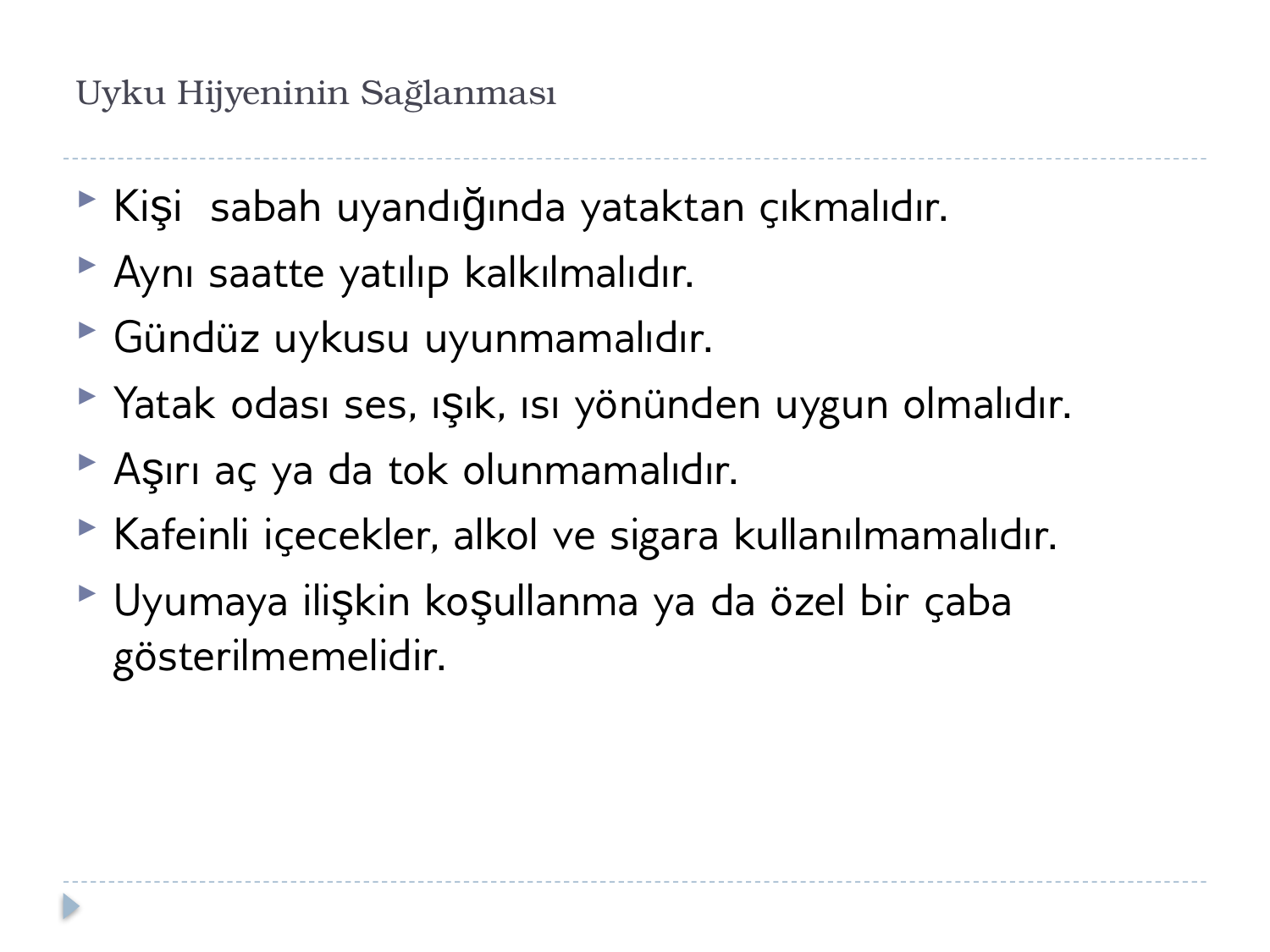

# Uyku Hijyeninin Sağlanması
Kişi  sabah uyandığında yataktan çıkmalıdır.
Aynı saatte yatılıp kalkılmalıdır.
Gündüz uykusu uyunmamalıdır.
Yatak odası ses, ışık, ısı yönünden uygun olmalıdır.
Aşırı aç ya da tok olunmamalıdır.
Kafeinli içecekler, alkol ve sigara kullanılmamalıdır.
Uyumaya ilişkin koşullanma ya da özel bir çaba gösterilmemelidir.